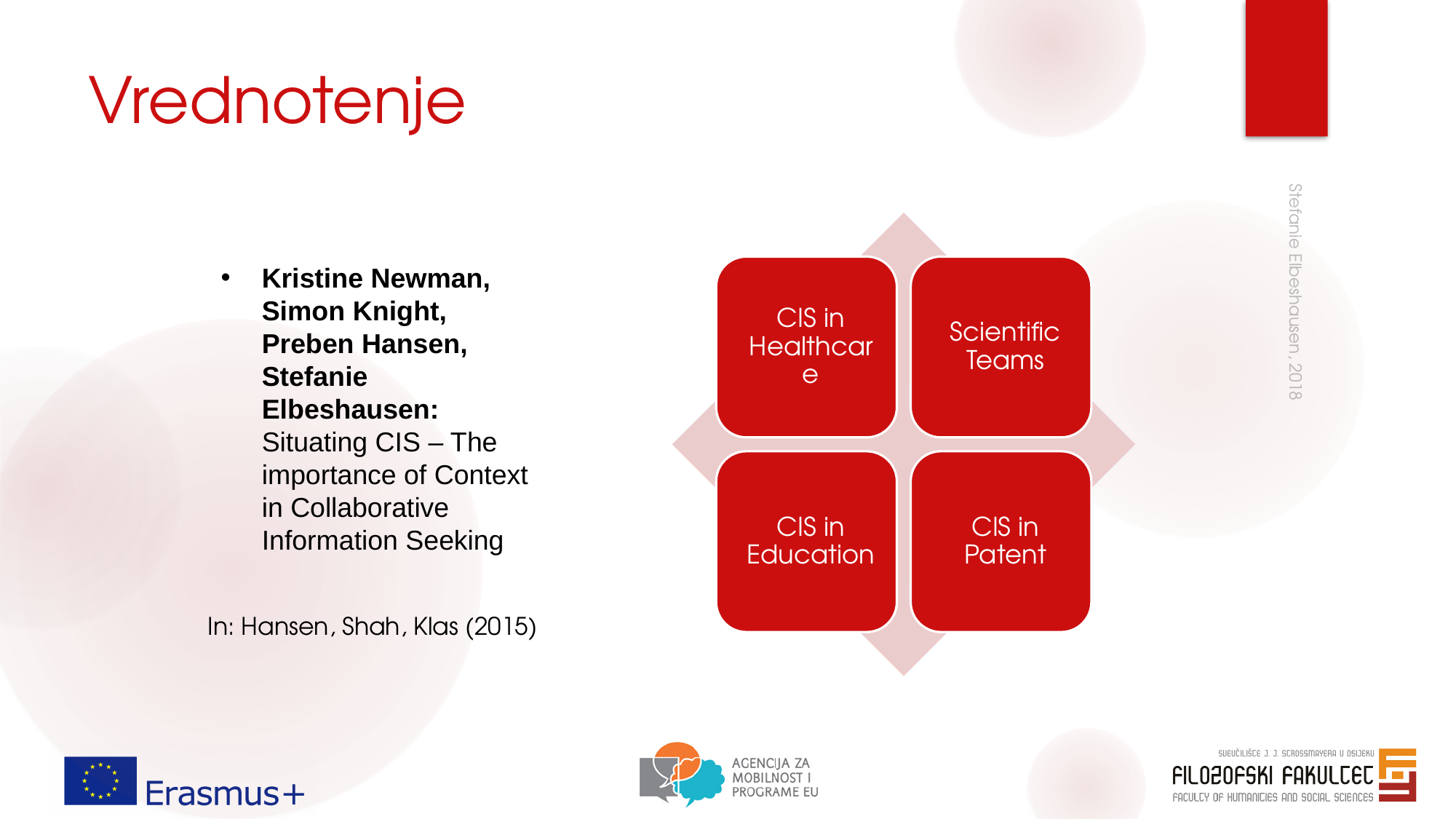

# Vrednotenje
CIS in Healthcare
Scientific Teams
CIS in Education
CIS in Patent
Kristine Newman, Simon Knight, Preben Hansen, Stefanie Elbeshausen: Situating CIS – The importance of Context in Collaborative Information Seeking

Stefanie Elbeshausen, 2018
In: Hansen, Shah, Klas (2015)